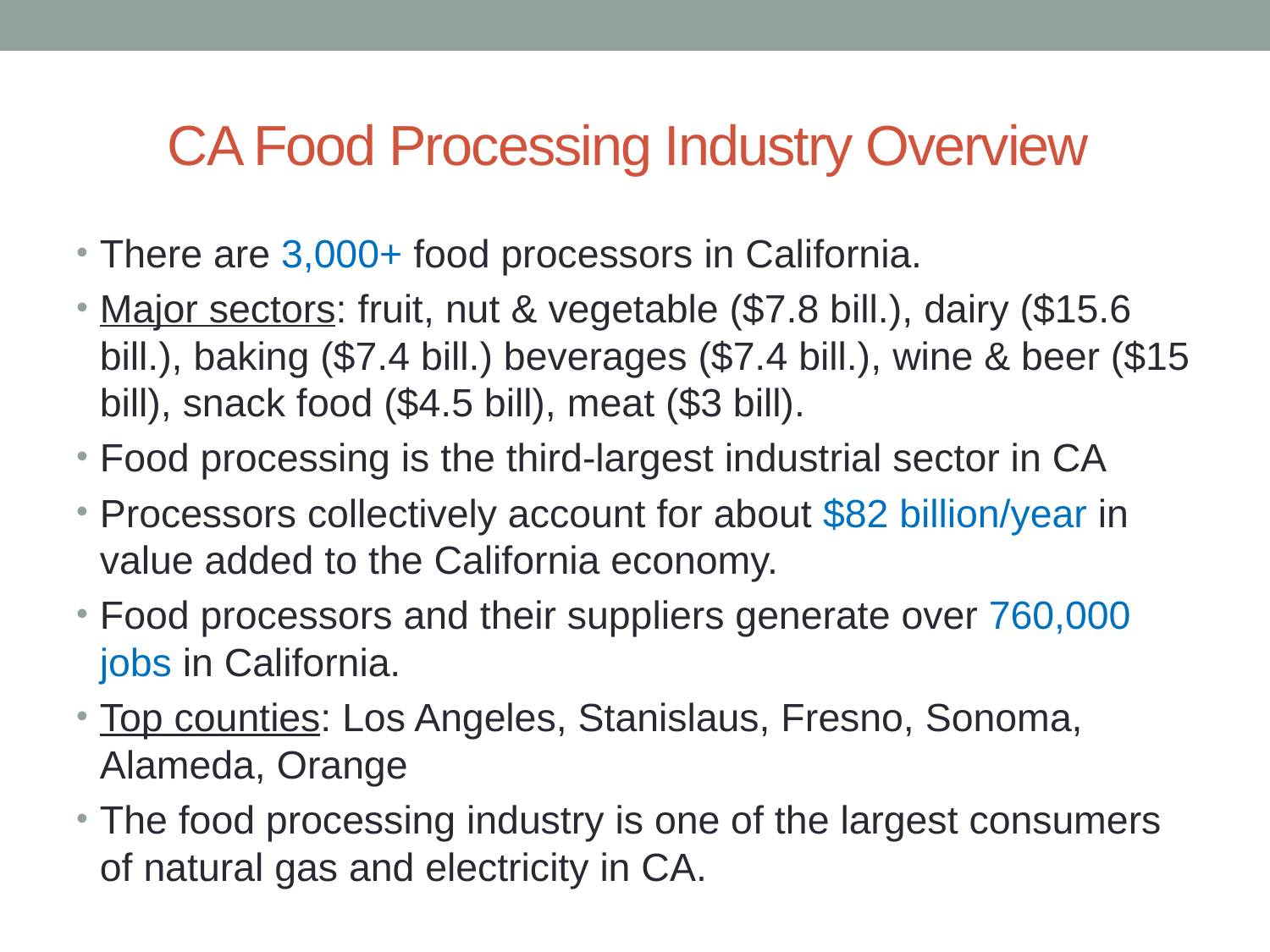

# CA Food Processing Industry Overview
There are 3,000+ food processors in California.
Major sectors: fruit, nut & vegetable ($7.8 bill.), dairy ($15.6 bill.), baking ($7.4 bill.) beverages ($7.4 bill.), wine & beer ($15 bill), snack food ($4.5 bill), meat ($3 bill).
Food processing is the third-largest industrial sector in CA
Processors collectively account for about $82 billion/year in value added to the California economy.
Food processors and their suppliers generate over 760,000 jobs in California.
Top counties: Los Angeles, Stanislaus, Fresno, Sonoma, Alameda, Orange
The food processing industry is one of the largest consumers of natural gas and electricity in CA.